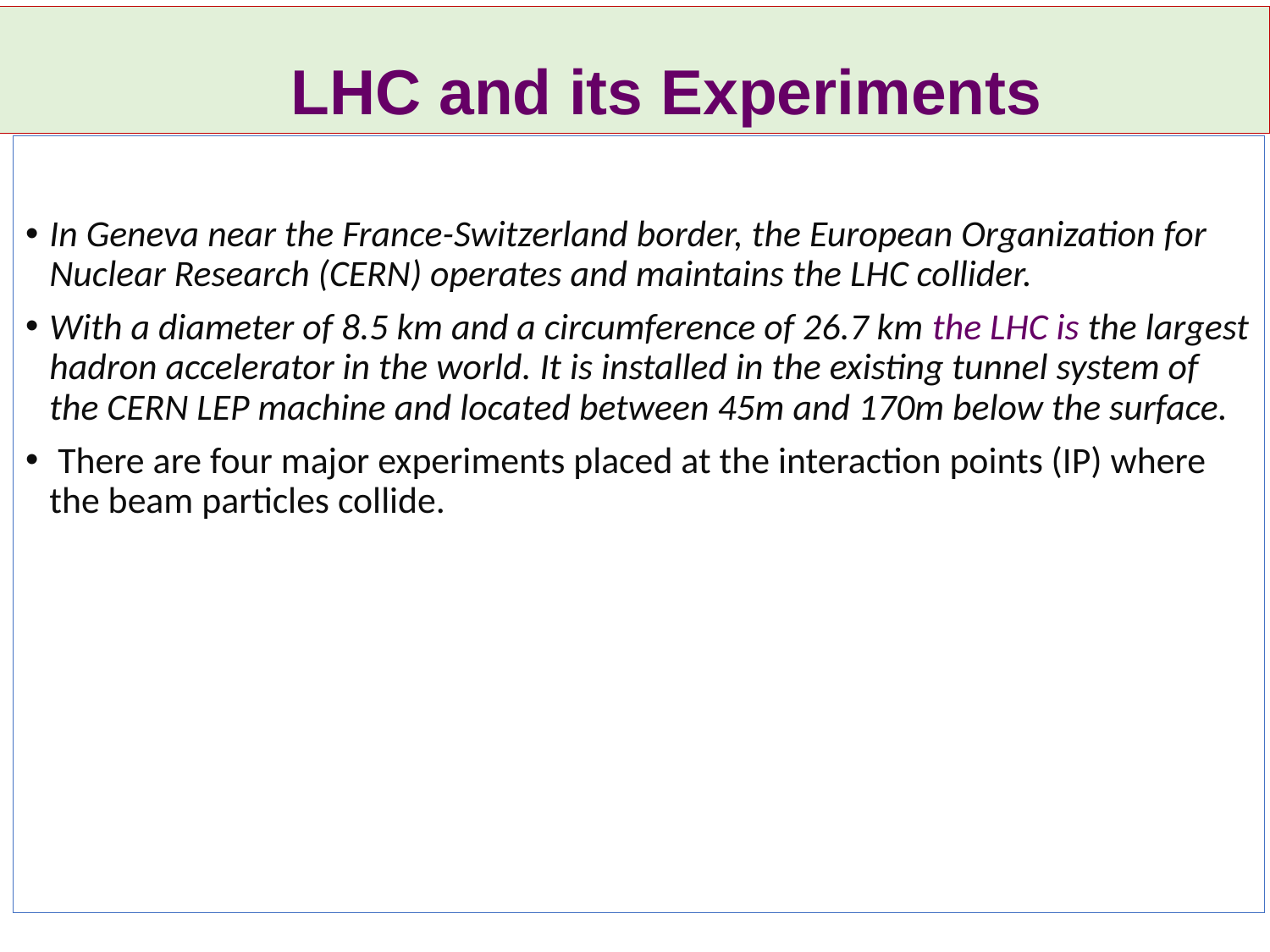

LHC and its Experiments

In Geneva near the France-Switzerland border, the European Organization for Nuclear Research (CERN) operates and maintains the LHC collider.
With a diameter of 8.5 km and a circumference of 26.7 km the LHC is the largest hadron accelerator in the world. It is installed in the existing tunnel system of the CERN LEP machine and located between 45m and 170m below the surface.
 There are four major experiments placed at the interaction points (IP) where the beam particles collide.